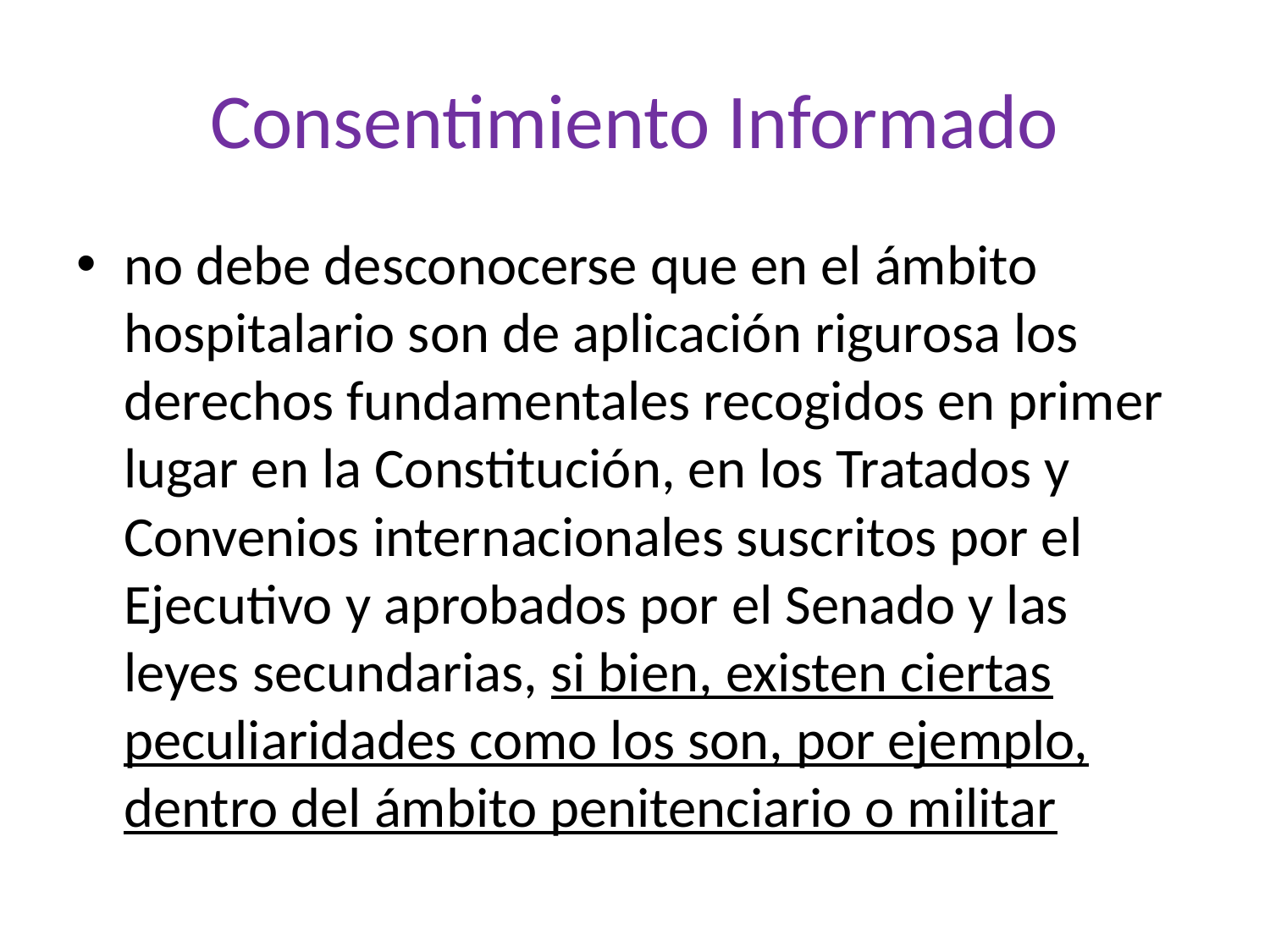

# Consentimiento Informado
no debe desconocerse que en el ámbito hospitalario son de aplicación rigurosa los derechos fundamentales recogidos en primer lugar en la Constitución, en los Tratados y Convenios internacionales suscritos por el Ejecutivo y aprobados por el Senado y las leyes secundarias, si bien, existen ciertas peculiaridades como los son, por ejemplo, dentro del ámbito penitenciario o militar